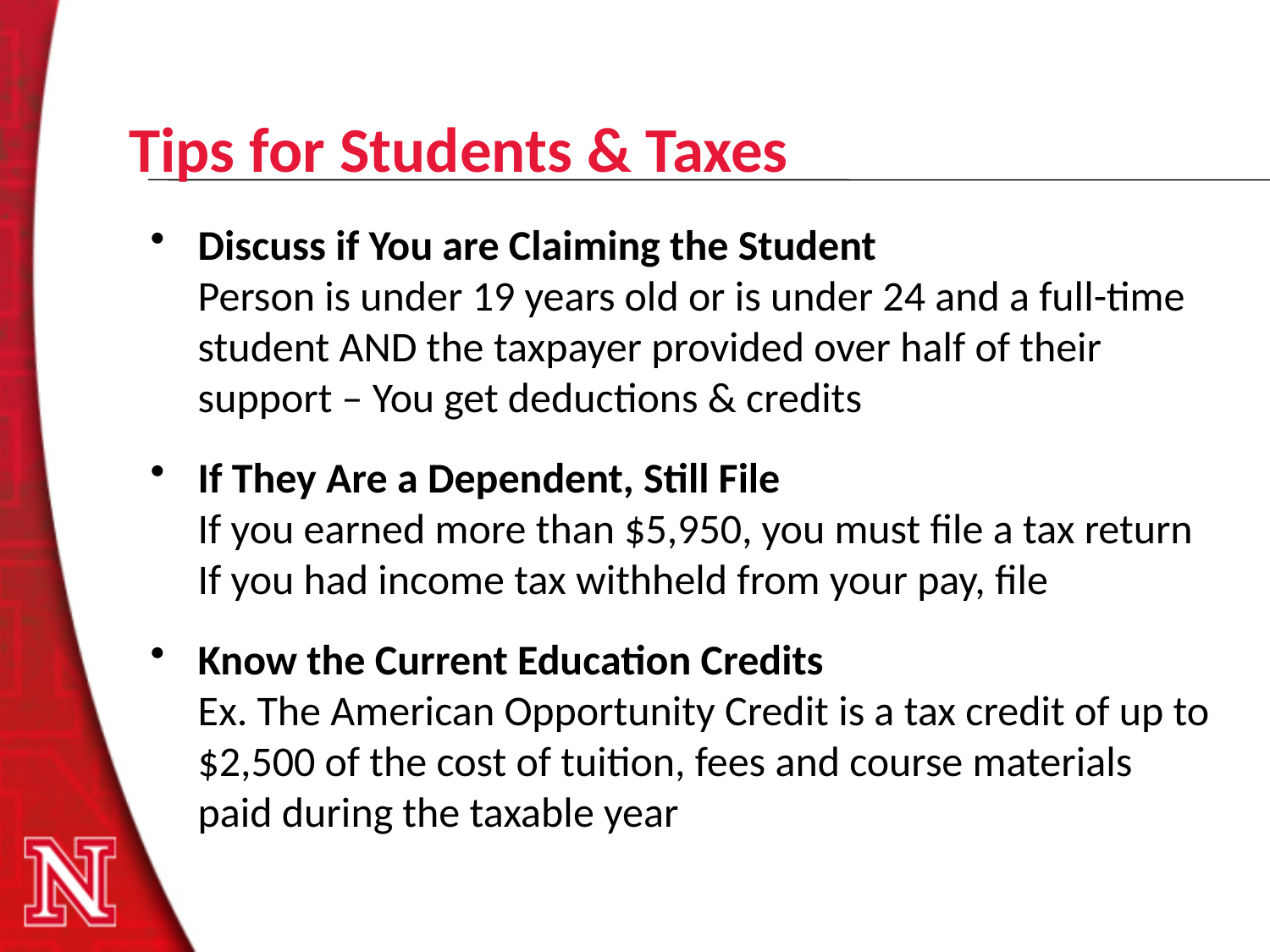

# Tips for Students & Taxes
Discuss if You are Claiming the Student
Person is under 19 years old or is under 24 and a full-time student AND the taxpayer provided over half of their support – You get deductions & credits
If They Are a Dependent, Still File
If you earned more than $5,950, you must file a tax return
If you had income tax withheld from your pay, file
Know the Current Education Credits
Ex. The American Opportunity Credit is a tax credit of up to $2,500 of the cost of tuition, fees and course materials paid during the taxable year